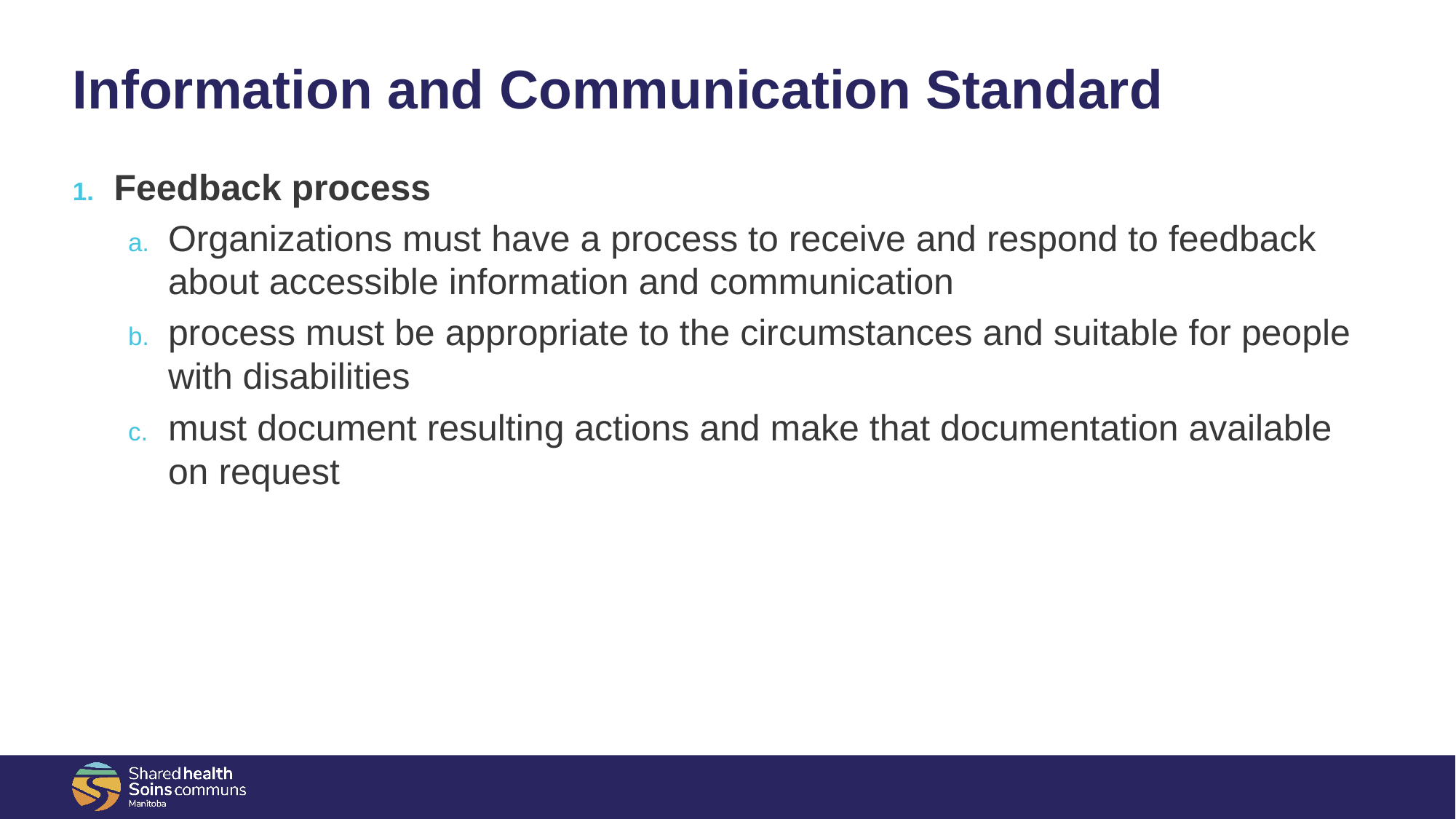

# Information and Communication Standard
Feedback process
Organizations must have a process to receive and respond to feedback about accessible information and communication
process must be appropriate to the circumstances and suitable for people with disabilities
must document resulting actions and make that documentation available on request